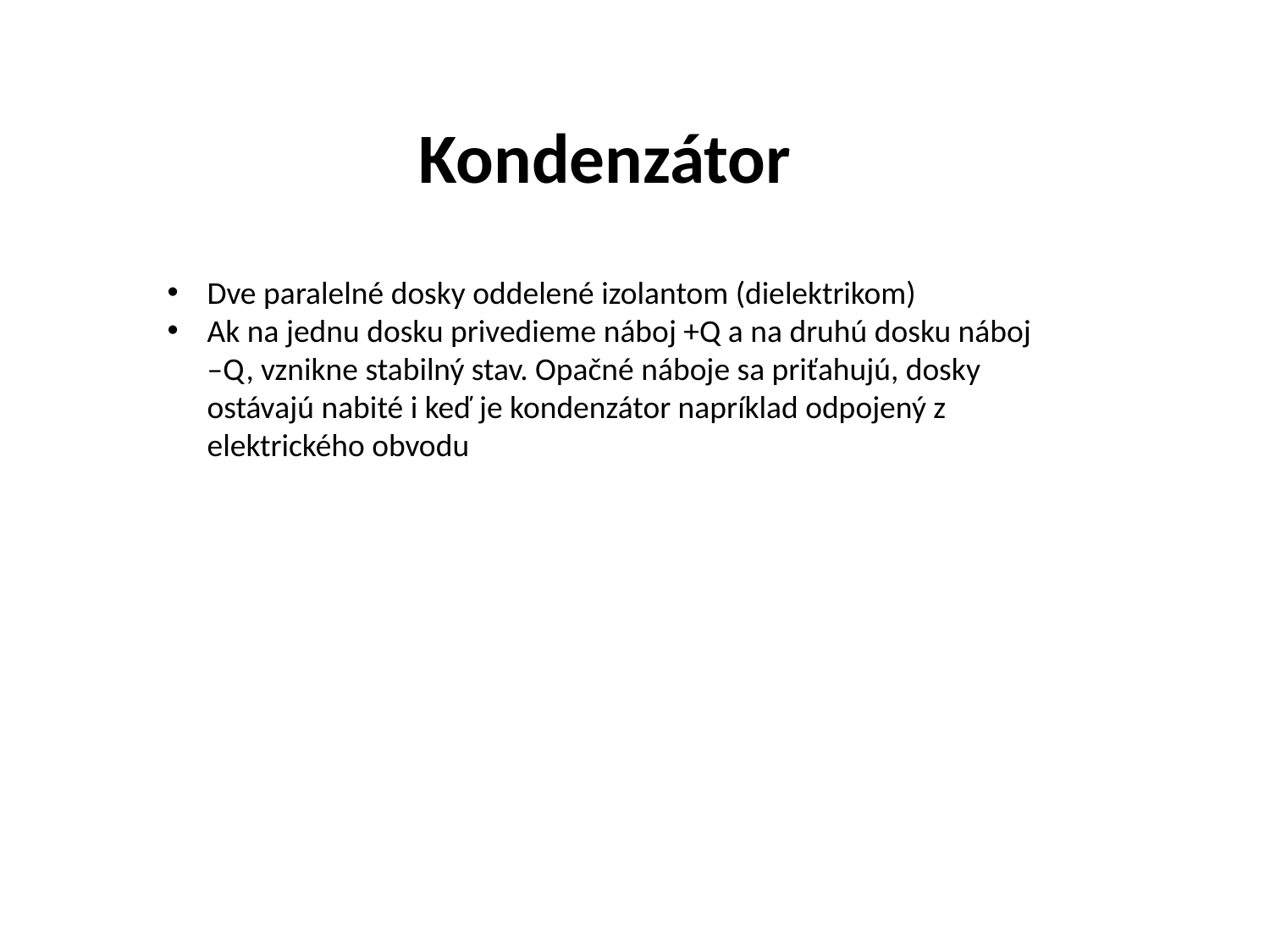

Kondenzátor
Dve paralelné dosky oddelené izolantom (dielektrikom)
Ak na jednu dosku privedieme náboj +Q a na druhú dosku náboj  –Q, vznikne stabilný stav. Opačné náboje sa priťahujú, dosky ostávajú nabité i keď je kondenzátor napríklad odpojený z elektrického obvodu